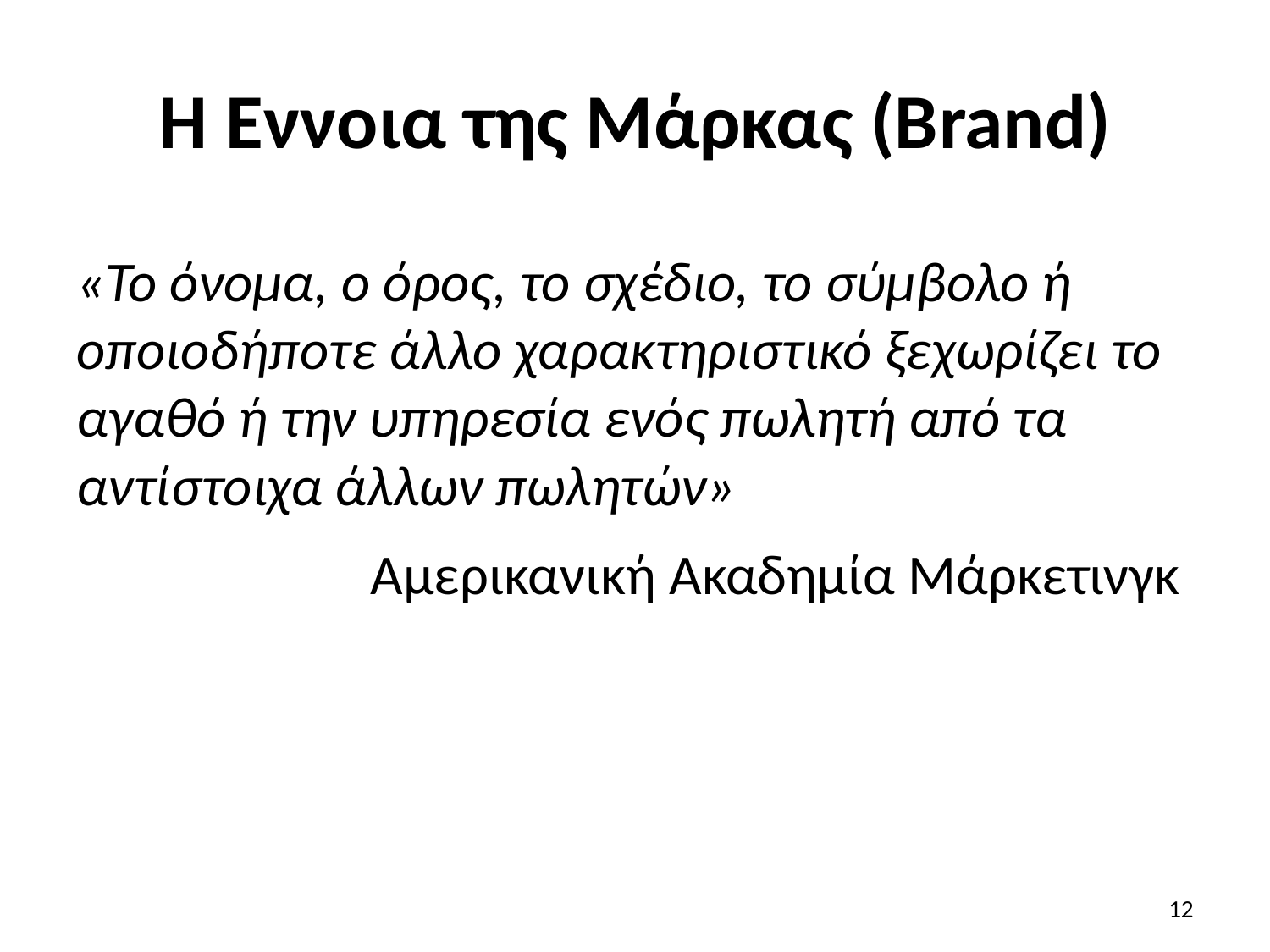

# Η Έννοια της Μάρκας (Βrand)
«Το όνομα, ο όρος, το σχέδιο, το σύμβολο ή οποιοδήποτε άλλο χαρακτηριστικό ξεχωρίζει το αγαθό ή την υπηρεσία ενός πωλητή από τα αντίστοιχα άλλων πωλητών»
Αμερικανική Ακαδημία Μάρκετινγκ
12